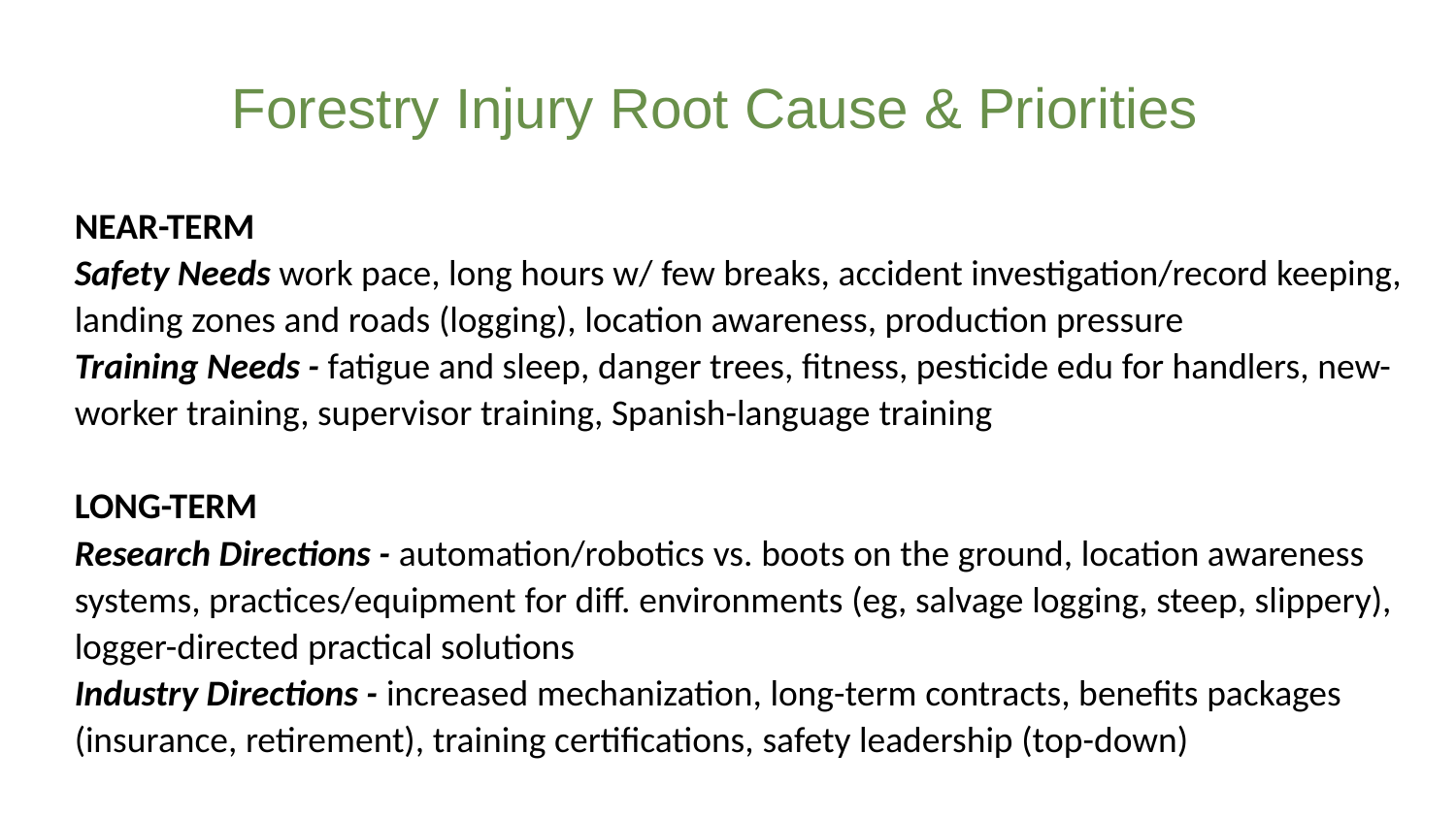

# Forestry Injury Root Cause & Priorities
NEAR-TERM
Safety Needs work pace, long hours w/ few breaks, accident investigation/record keeping, landing zones and roads (logging), location awareness, production pressure
Training Needs - fatigue and sleep, danger trees, fitness, pesticide edu for handlers, new-worker training, supervisor training, Spanish-language training

LONG-TERM
Research Directions - automation/robotics vs. boots on the ground, location awareness systems, practices/equipment for diff. environments (eg, salvage logging, steep, slippery), logger-directed practical solutions
Industry Directions - increased mechanization, long-term contracts, benefits packages (insurance, retirement), training certifications, safety leadership (top-down)